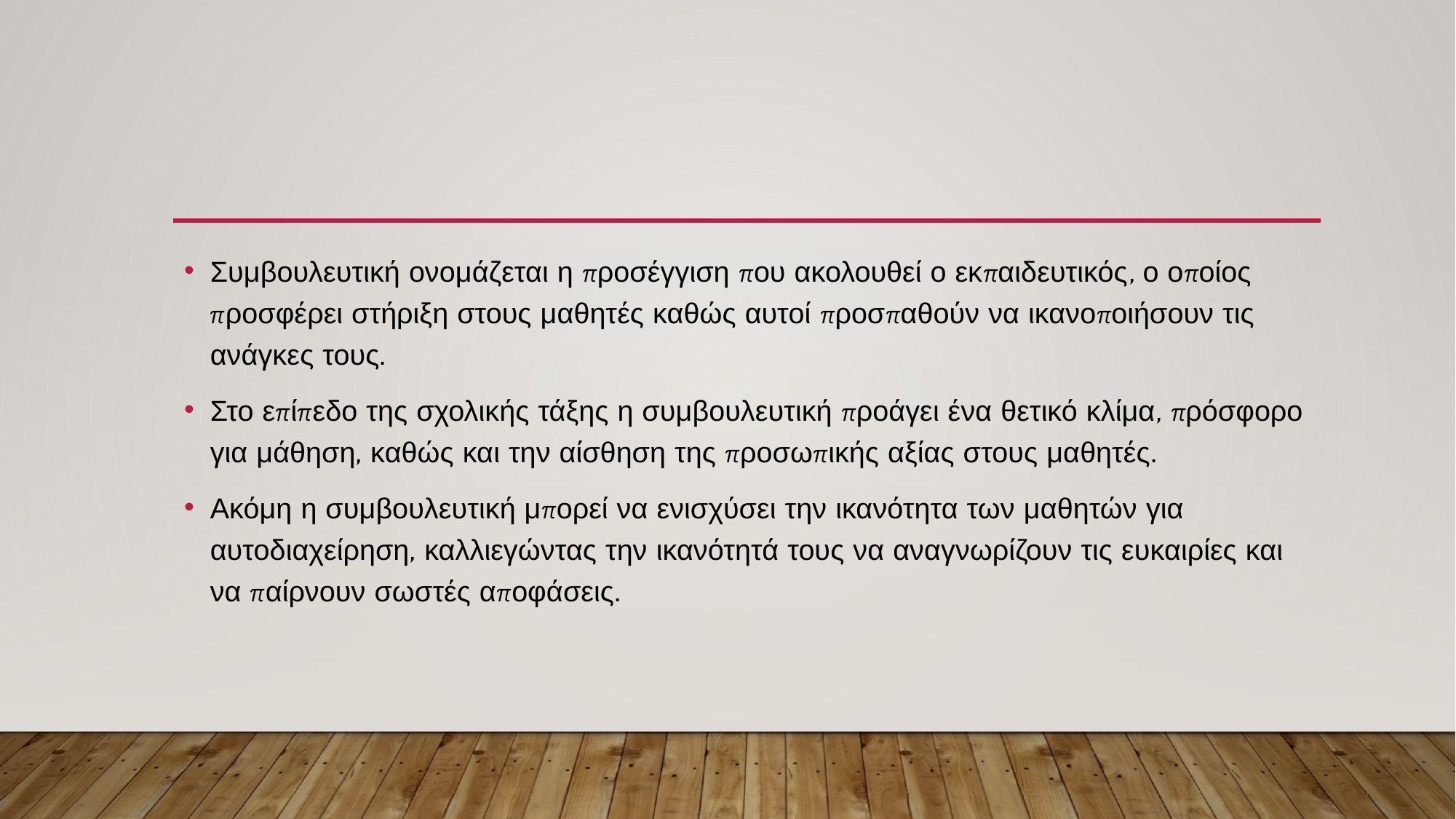

#
Συμβουλευτική ονομάζεται η προσέγγιση που ακολουθεί ο εκπαιδευτικός, ο οποίος προσφέρει στήριξη στους μαθητές καθώς αυτοί προσπαθούν να ικανοποιήσουν τις ανάγκες τους.
Στο επίπεδο της σχολικής τάξης η συμβουλευτική προάγει ένα θετικό κλίμα, πρόσφορο για μάθηση, καθώς και την αίσθηση της προσωπικής αξίας στους μαθητές.
Ακόμη η συμβουλευτική μπορεί να ενισχύσει την ικανότητα των μαθητών για αυτοδιαχείρηση, καλλιεγώντας την ικανότητά τους να αναγνωρίζουν τις ευκαιρίες και να παίρνουν σωστές αποφάσεις.